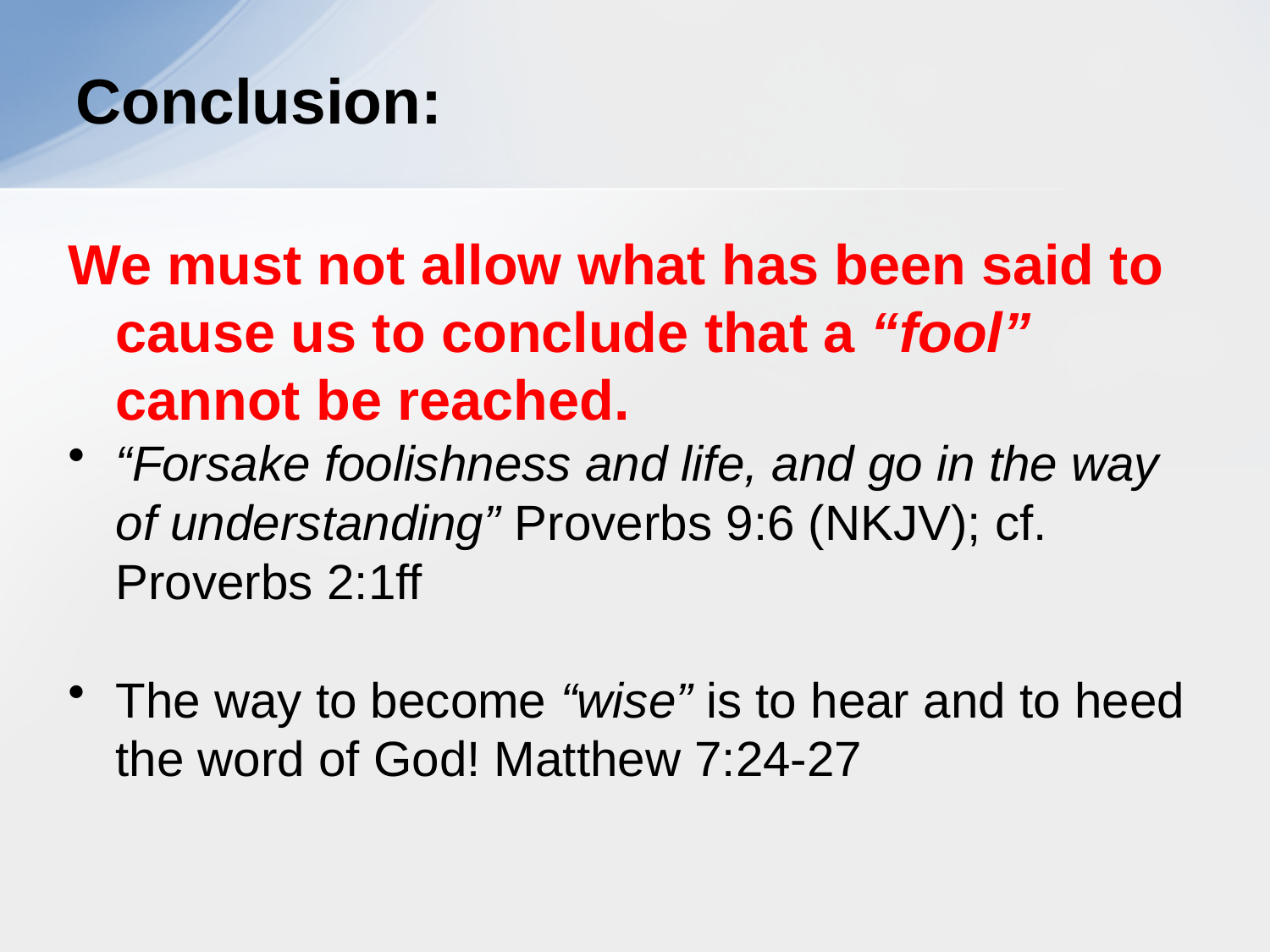

# Conclusion:
We must not allow what has been said to cause us to conclude that a “fool” cannot be reached.
“Forsake foolishness and life, and go in the way of understanding” Proverbs 9:6 (NKJV); cf. Proverbs 2:1ff

The way to become “wise” is to hear and to heed the word of God! Matthew 7:24-27